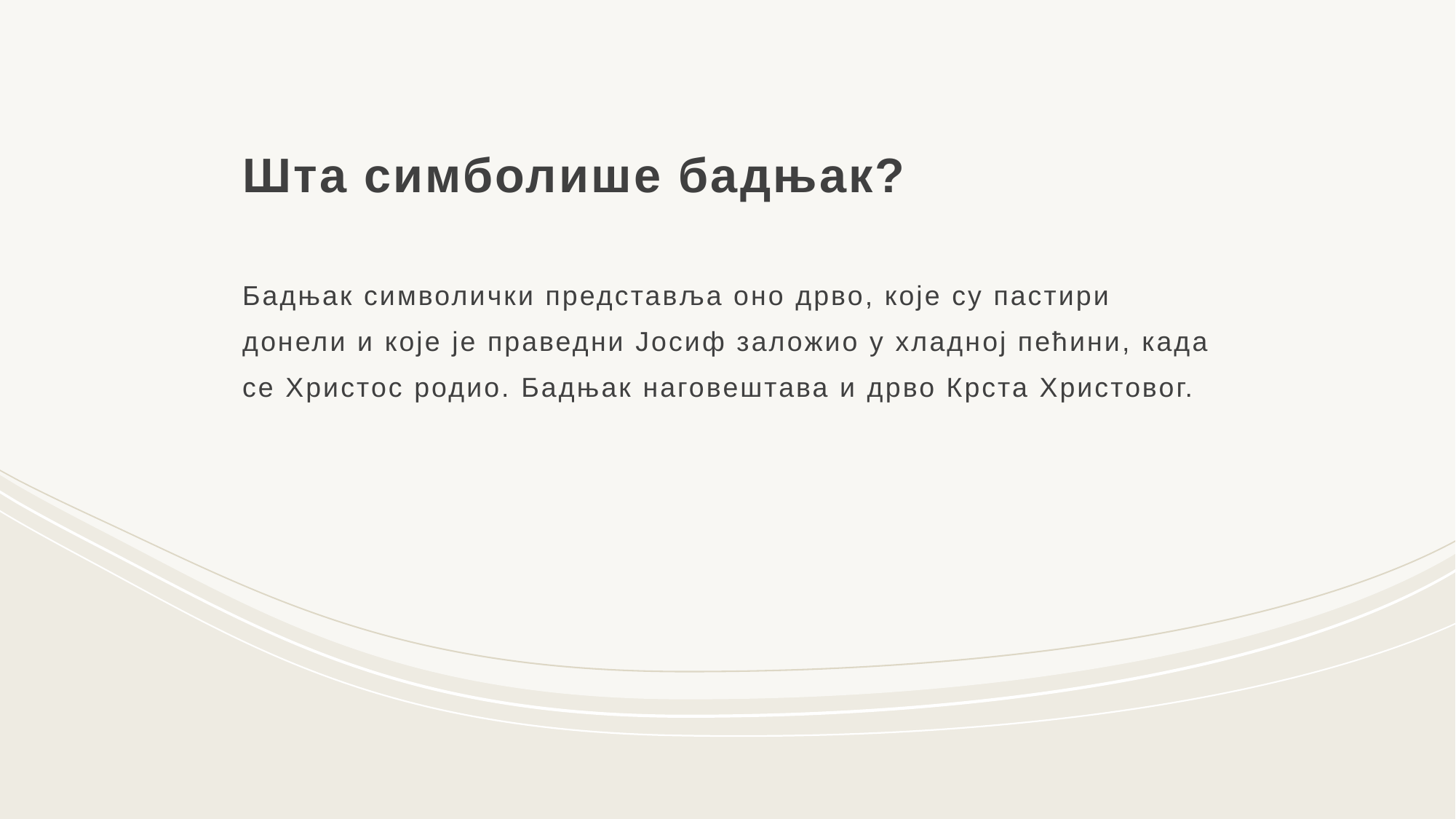

# Шта симболише бадњак?
Бадњак символички представља оно дрво, које су пастири донели и које је праведни Јосиф заложио у хладној пећини, када се Христос родио. Бадњак наговештава и дрво Крста Христовог.